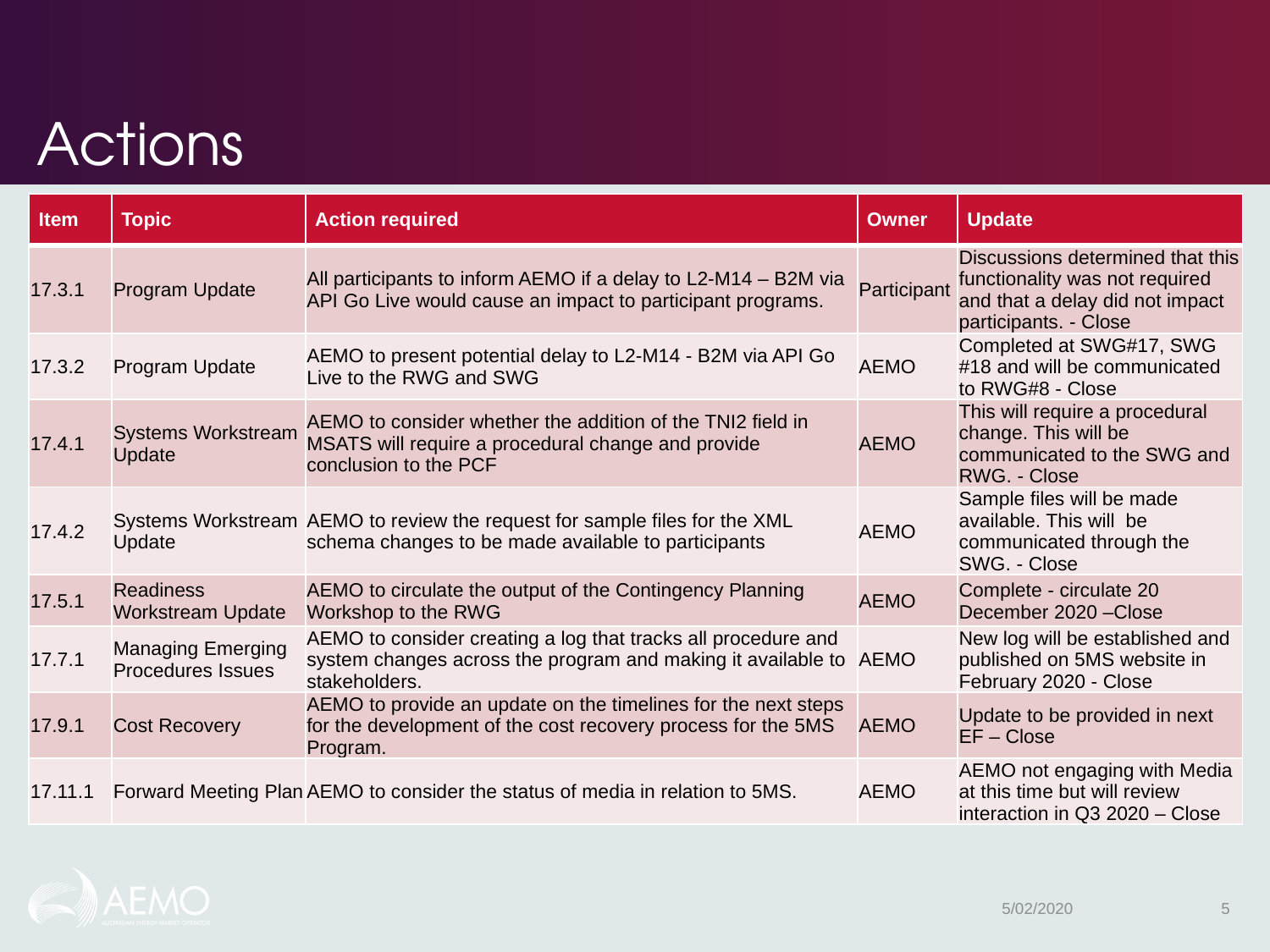

# Actions
| Item | Topic | Action required | Owner | Update |
| --- | --- | --- | --- | --- |
| 17.3.1 | Program Update | All participants to inform AEMO if a delay to L2-M14 – B2M via API Go Live would cause an impact to participant programs. | Participant | Discussions determined that this functionality was not required and that a delay did not impact participants. - Close |
| 17.3.2 | Program Update | AEMO to present potential delay to L2-M14 - B2M via API Go Live to the RWG and SWG | AEMO | Completed at SWG#17, SWG #18 and will be communicated to RWG#8 - Close |
| 17.4.1 | Systems Workstream Update | AEMO to consider whether the addition of the TNI2 field in MSATS will require a procedural change and provide conclusion to the PCF | AEMO | This will require a procedural change. This will be communicated to the SWG and RWG. - Close |
| 17.4.2 | Systems Workstream Update | AEMO to review the request for sample files for the XML schema changes to be made available to participants | AEMO | Sample files will be made available. This will be communicated through the SWG. - Close |
| 17.5.1 | Readiness Workstream Update | AEMO to circulate the output of the Contingency Planning Workshop to the RWG | AEMO | Complete - circulate 20 December 2020 –Close |
| 17.7.1 | Managing Emerging Procedures Issues | AEMO to consider creating a log that tracks all procedure and system changes across the program and making it available to stakeholders. | AEMO | New log will be established and published on 5MS website in February 2020 - Close |
| 17.9.1 | Cost Recovery | AEMO to provide an update on the timelines for the next steps for the development of the cost recovery process for the 5MS Program. | AEMO | Update to be provided in next EF – Close |
| 17.11.1 | Forward Meeting Plan | AEMO to consider the status of media in relation to 5MS. | AEMO | AEMO not engaging with Media at this time but will review interaction in Q3 2020 – Close |
5/02/2020
5